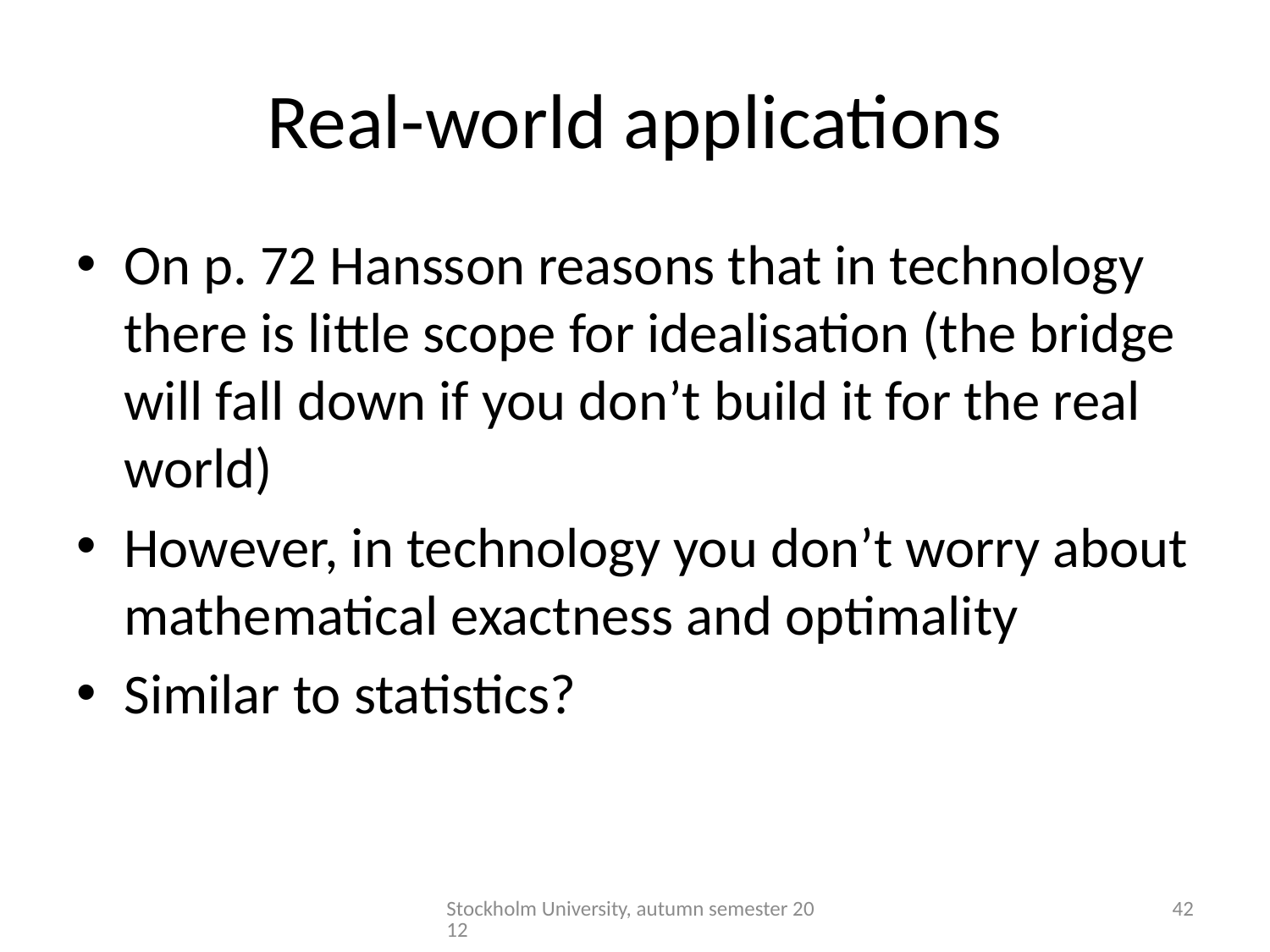

# Real-world applications
On p. 72 Hansson reasons that in technology there is little scope for idealisation (the bridge will fall down if you don’t build it for the real world)
However, in technology you don’t worry about mathematical exactness and optimality
Similar to statistics?
Stockholm University, autumn semester 2012
42